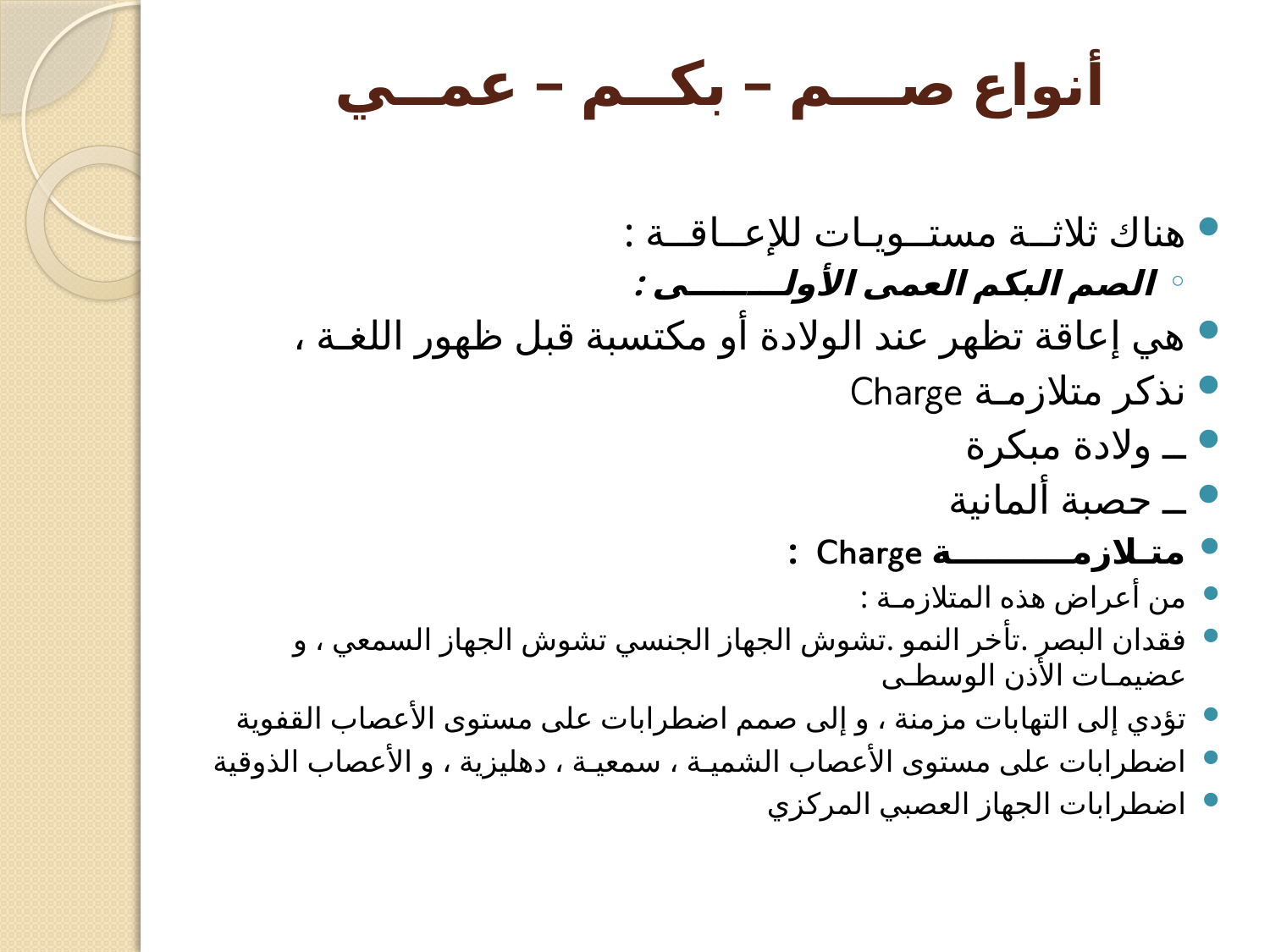

# أنواع صـــم – بكــم – عمــي
هناك ثلاثــة مستــويـات للإعــاقــة :
الصم البكم العمى الأولــــــــى :
هي إعاقة تظهر عند الولادة أو مكتسبة قبل ظهور اللغـة ،
نذكر متلازمـة Charge
ــ ولادة مبكرة
ــ حصبة ألمانية
متـلازمــــــــــة Charge  :
من أعراض هذه المتلازمـة :
فقدان البصر .تأخر النمو .تشوش الجهاز الجنسي تشوش الجهاز السمعي ، و عضيمـات الأذن الوسطـى
تؤدي إلى التهابات مزمنة ، و إلى صمم اضطرابات على مستوى الأعصاب القفوية
اضطرابات على مستوى الأعصاب الشميـة ، سمعيـة ، دهليزية ، و الأعصاب الذوقية
اضطرابات الجهاز العصبي المركزي